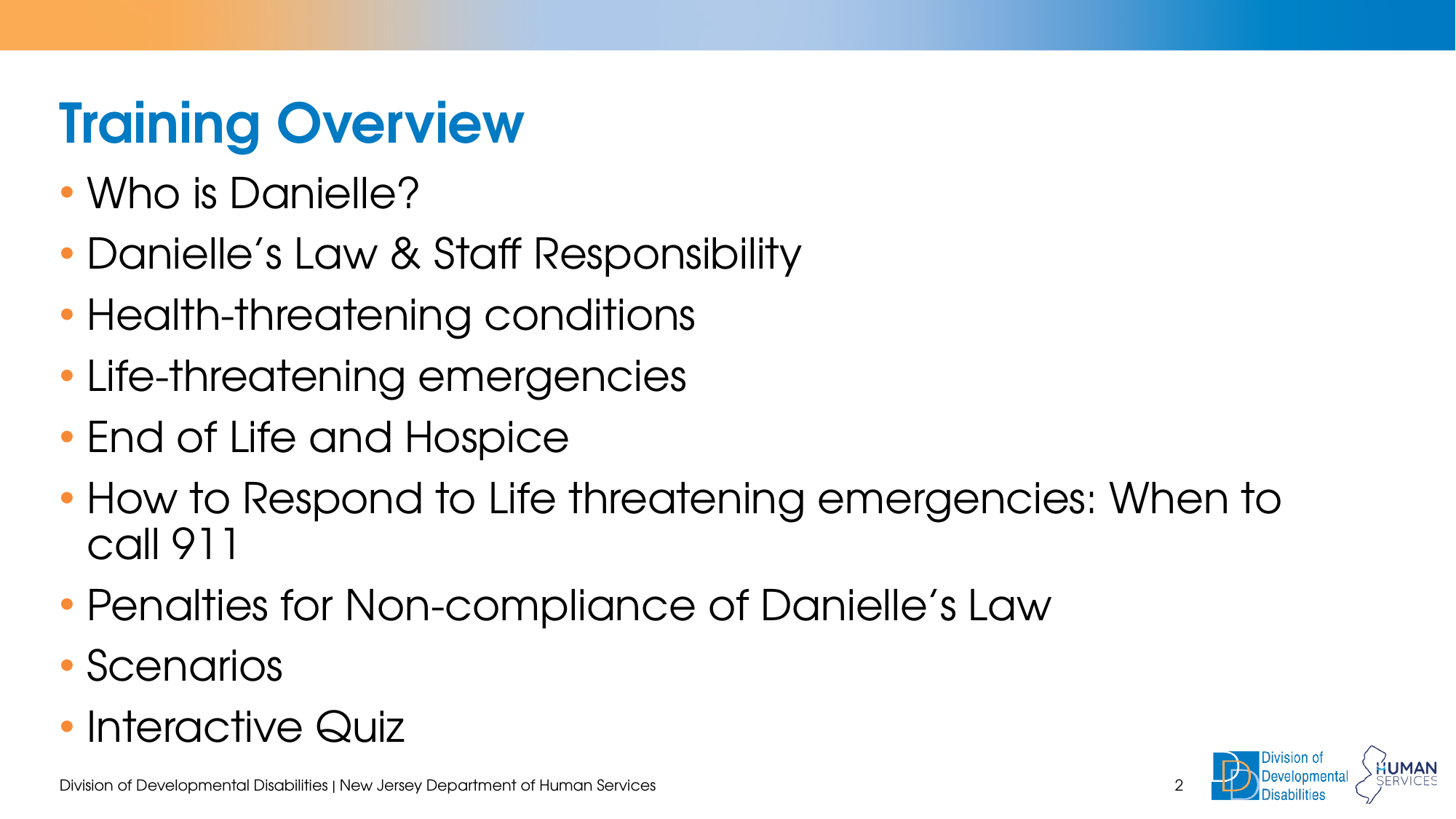

# Training Overview
Who is Danielle?
Danielle’s Law & Staff Responsibility
Health-threatening conditions
Life-threatening emergencies
End of Life and Hospice
How to Respond to Life threatening emergencies: When to call 911
Penalties for Non-compliance of Danielle’s Law
Scenarios
Interactive Quiz
Division of Developmental Disabilities | New Jersey Department of Human Services
2